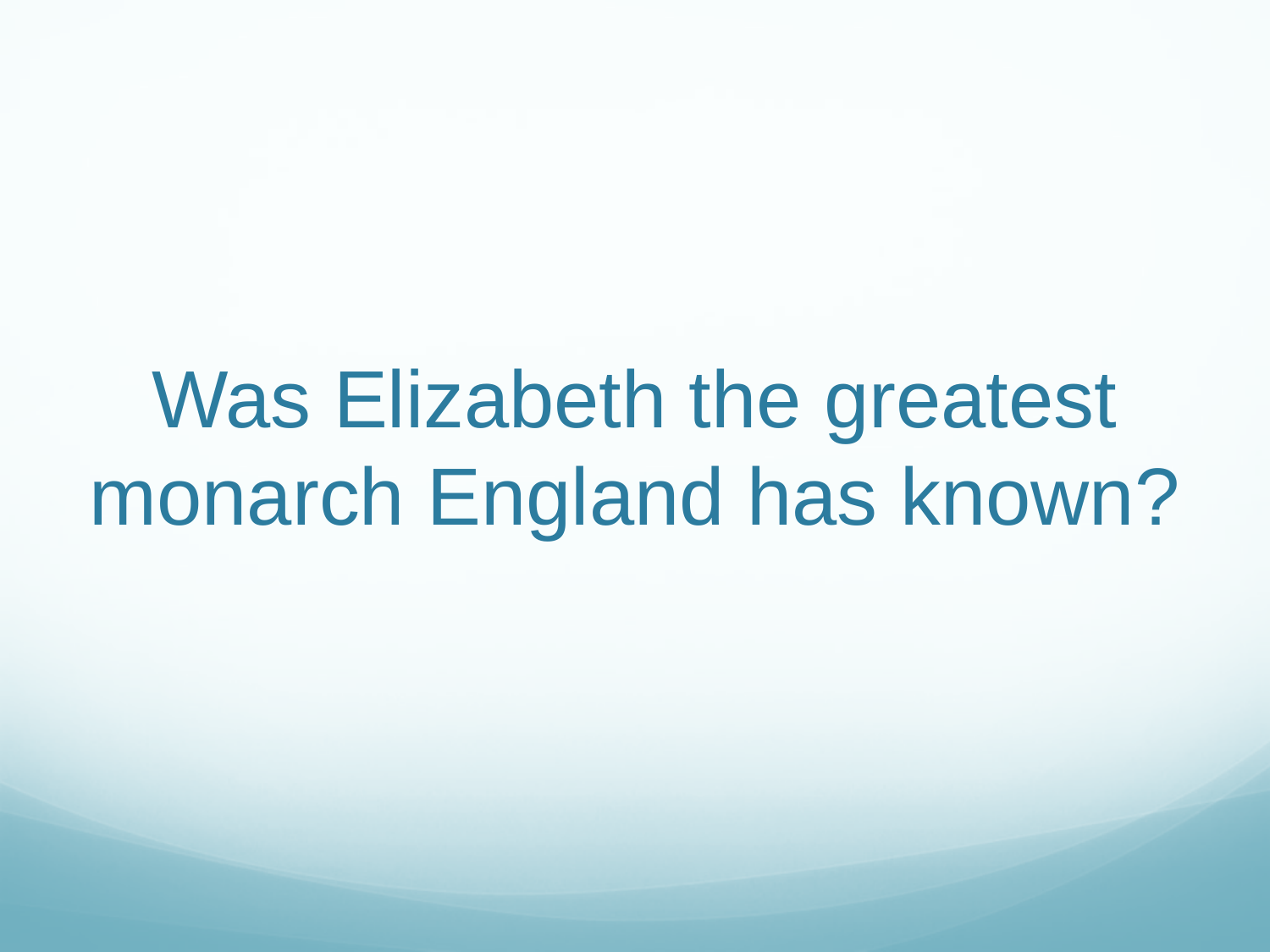

# Was Elizabeth the greatest monarch England has known?